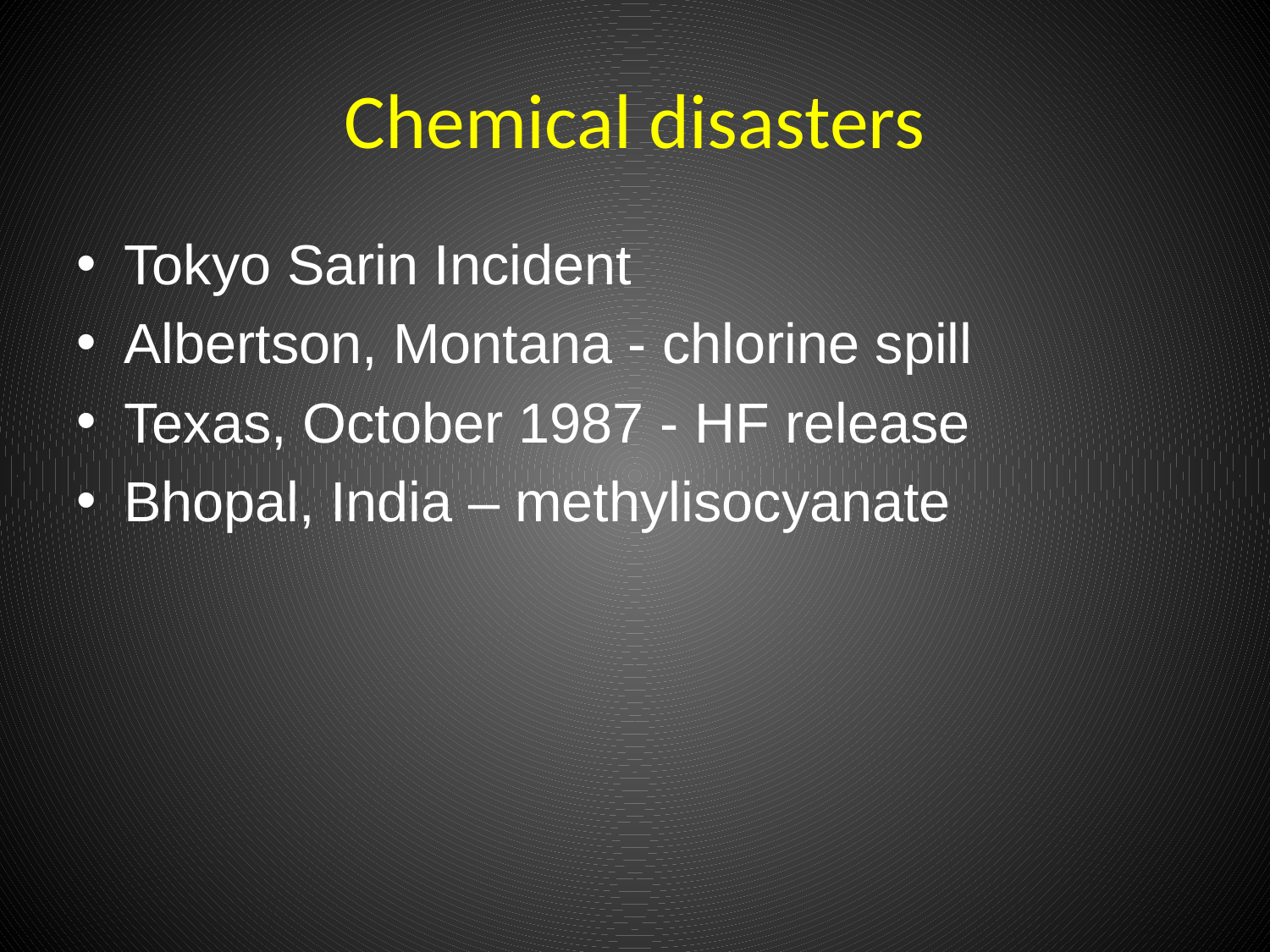

# Chemical disasters
Tokyo Sarin Incident
Albertson, Montana - chlorine spill
Texas, October 1987 - HF release
Bhopal, India – methylisocyanate